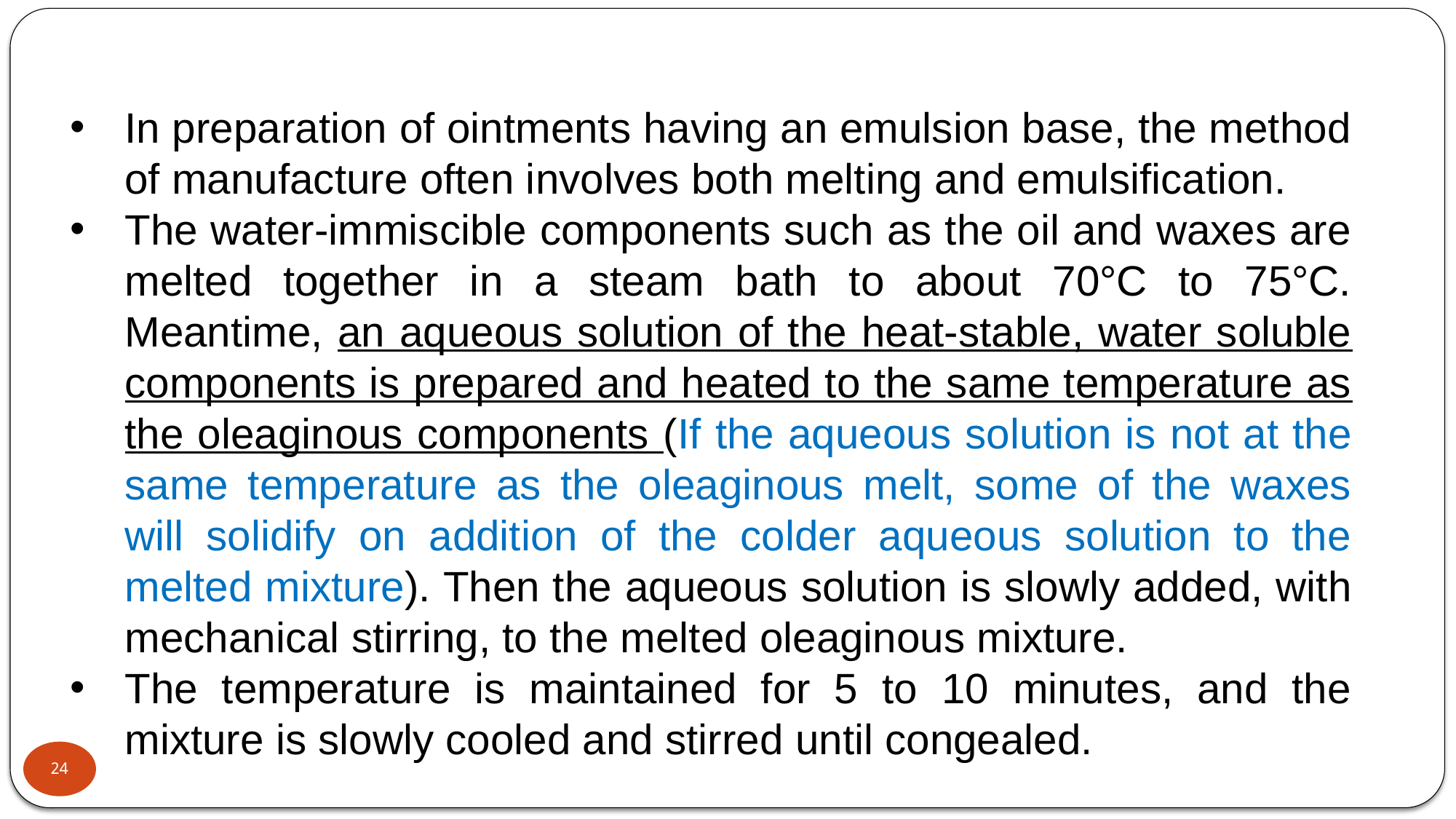

In preparation of ointments having an emulsion base, the method of manufacture often involves both melting and emulsification.
The water-immiscible components such as the oil and waxes are melted together in a steam bath to about 70°C to 75°C. Meantime, an aqueous solution of the heat-stable, water soluble components is prepared and heated to the same temperature as the oleaginous components (If the aqueous solution is not at the same temperature as the oleaginous melt, some of the waxes will solidify on addition of the colder aqueous solution to the melted mixture). Then the aqueous solution is slowly added, with mechanical stirring, to the melted oleaginous mixture.
The temperature is maintained for 5 to 10 minutes, and the mixture is slowly cooled and stirred until congealed.
24